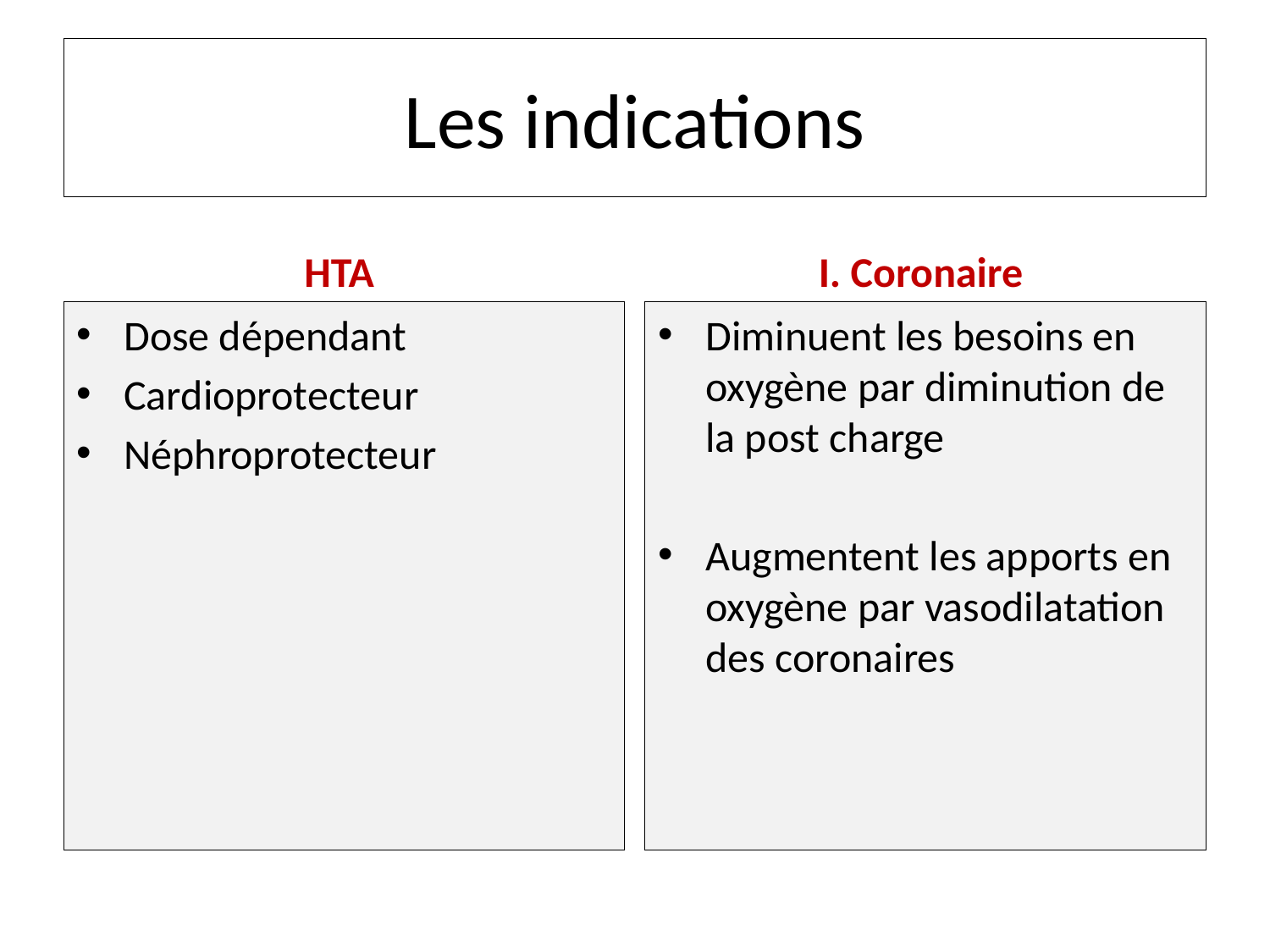

# Les indications
HTA
I. Coronaire
Dose dépendant
Cardioprotecteur
Néphroprotecteur
Diminuent les besoins en oxygène par diminution de la post charge

Augmentent les apports en oxygène par vasodilatation des coronaires